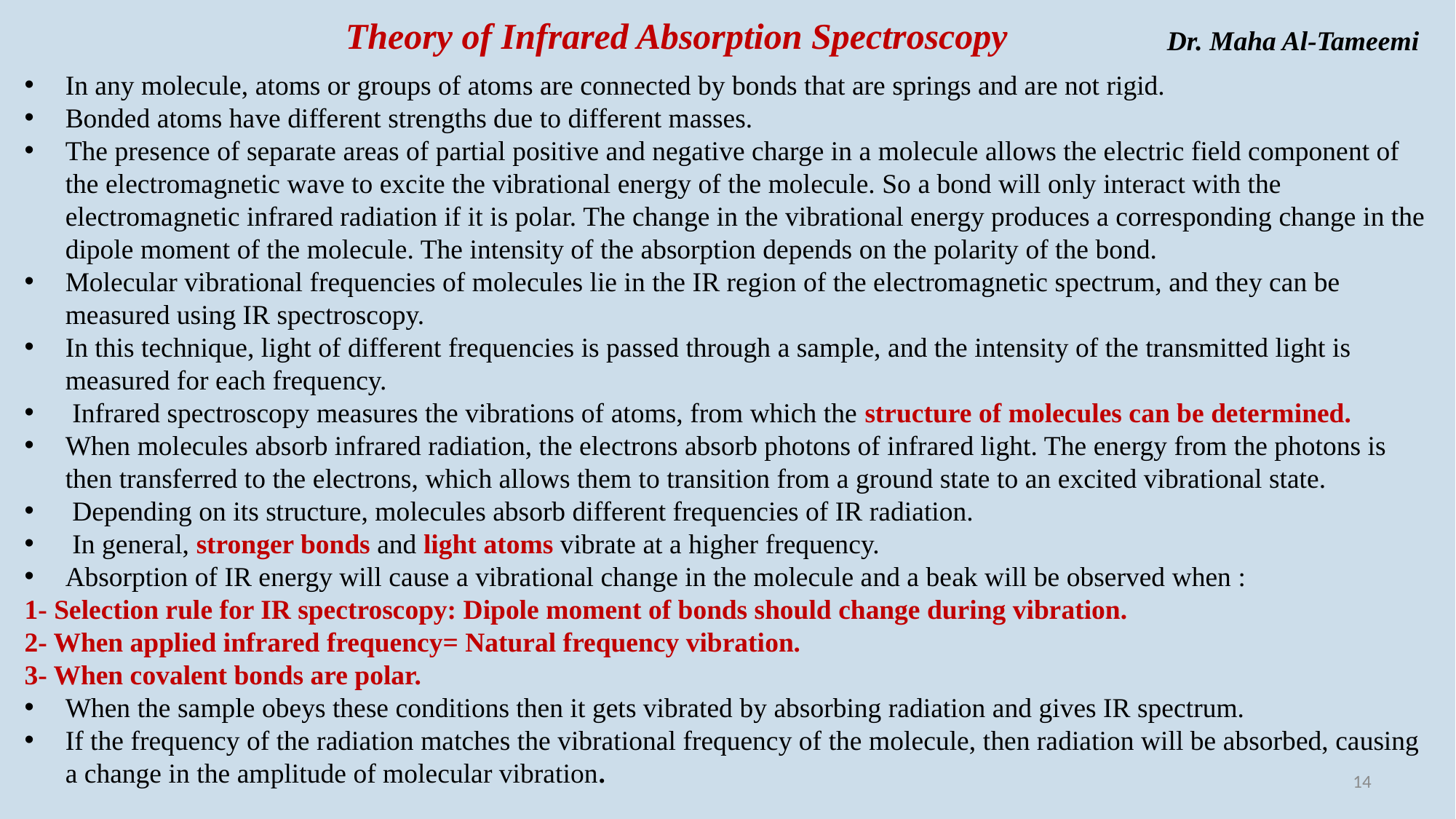

Theory of Infrared Absorption Spectroscopy
Dr. Maha Al-Tameemi
In any molecule, atoms or groups of atoms are connected by bonds that are springs and are not rigid.
Bonded atoms have different strengths due to different masses.
The presence of separate areas of partial positive and negative charge in a molecule allows the electric field component of the electromagnetic wave to excite the vibrational energy of the molecule. So a bond will only interact with the electromagnetic infrared radiation if it is polar. The change in the vibrational energy produces a corresponding change in the dipole moment of the molecule. The intensity of the absorption depends on the polarity of the bond.
Molecular vibrational frequencies of molecules lie in the IR region of the electromagnetic spectrum, and they can be measured using IR spectroscopy.
In this technique, light of different frequencies is passed through a sample, and the intensity of the transmitted light is measured for each frequency.
 Infrared spectroscopy measures the vibrations of atoms, from which the structure of molecules can be determined.
When molecules absorb infrared radiation, the electrons absorb photons of infrared light. The energy from the photons is then transferred to the electrons, which allows them to transition from a ground state to an excited vibrational state.
 Depending on its structure, molecules absorb different frequencies of IR radiation.
 In general, stronger bonds and light atoms vibrate at a higher frequency.
Absorption of IR energy will cause a vibrational change in the molecule and a beak will be observed when :
1- Selection rule for IR spectroscopy: Dipole moment of bonds should change during vibration.
2- When applied infrared frequency= Natural frequency vibration.
3- When covalent bonds are polar.
When the sample obeys these conditions then it gets vibrated by absorbing radiation and gives IR spectrum.
If the frequency of the radiation matches the vibrational frequency of the molecule, then radiation will be absorbed, causing a change in the amplitude of molecular vibration.
14